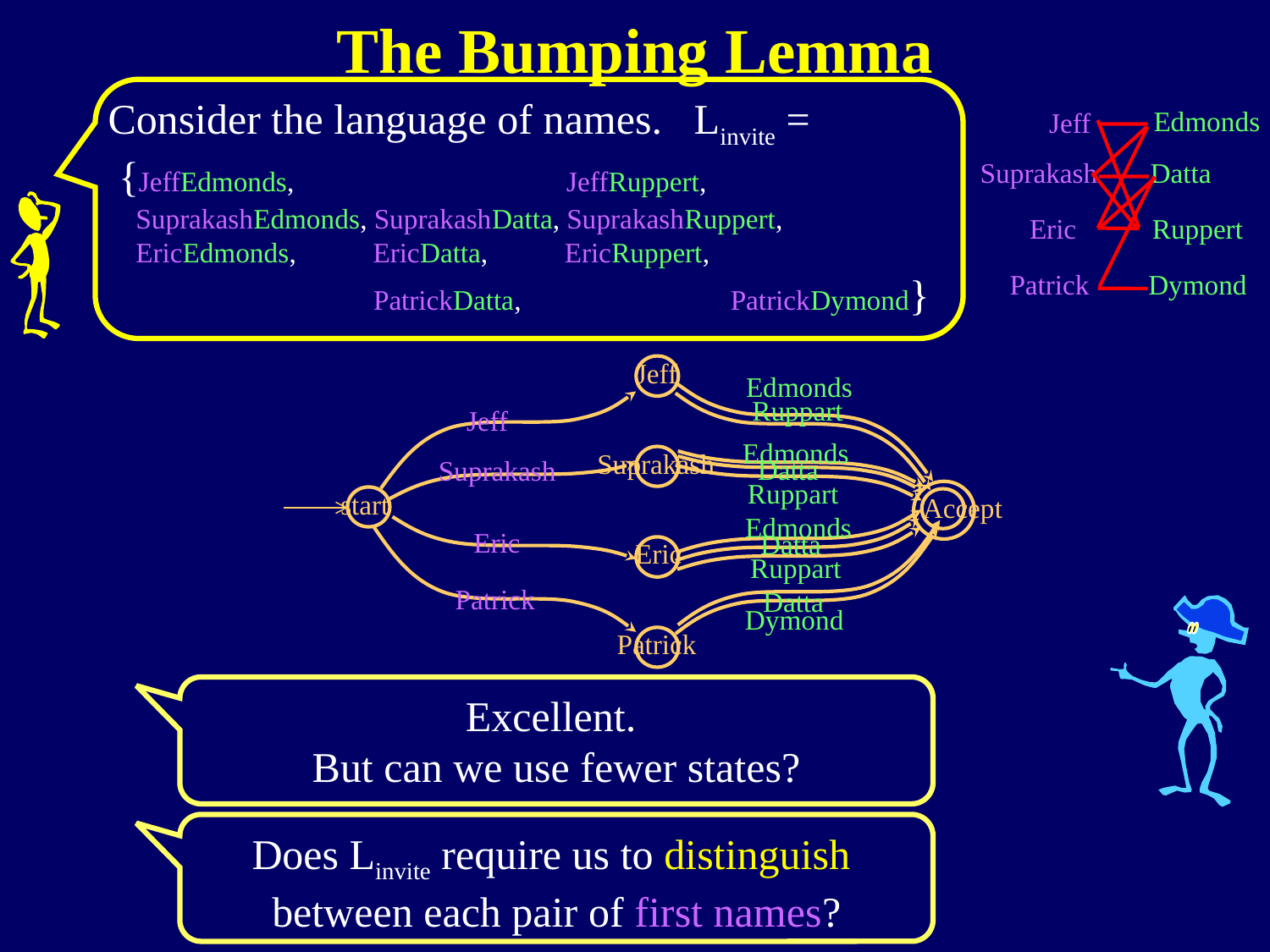

The Bumping Lemma
Consider the language of names.   Linvite =
 {JeffEdmonds,                                       JeffRuppert,
    SuprakashEdmonds, SuprakashDatta, SuprakashRuppert,
    EricEdmonds,           EricDatta,           EricRuppert,
                                      PatrickDatta,                              PatrickDymond}

Edmonds
Jeff

Suprakash
Datta

Eric
Ruppert

Patrick
Dymond

Jeff

Jeff
Suprakash

Suprakash

start

Eric

Eric

Patrick
Patrick

Edmonds

Ruppart

Edmonds
Datta

Ruppart

Accept

Edmonds

Datta

Ruppart
Datta
Dymond

Excellent.
But can we use fewer states?
Does Linvite require us to distinguish
between each pair of first names?